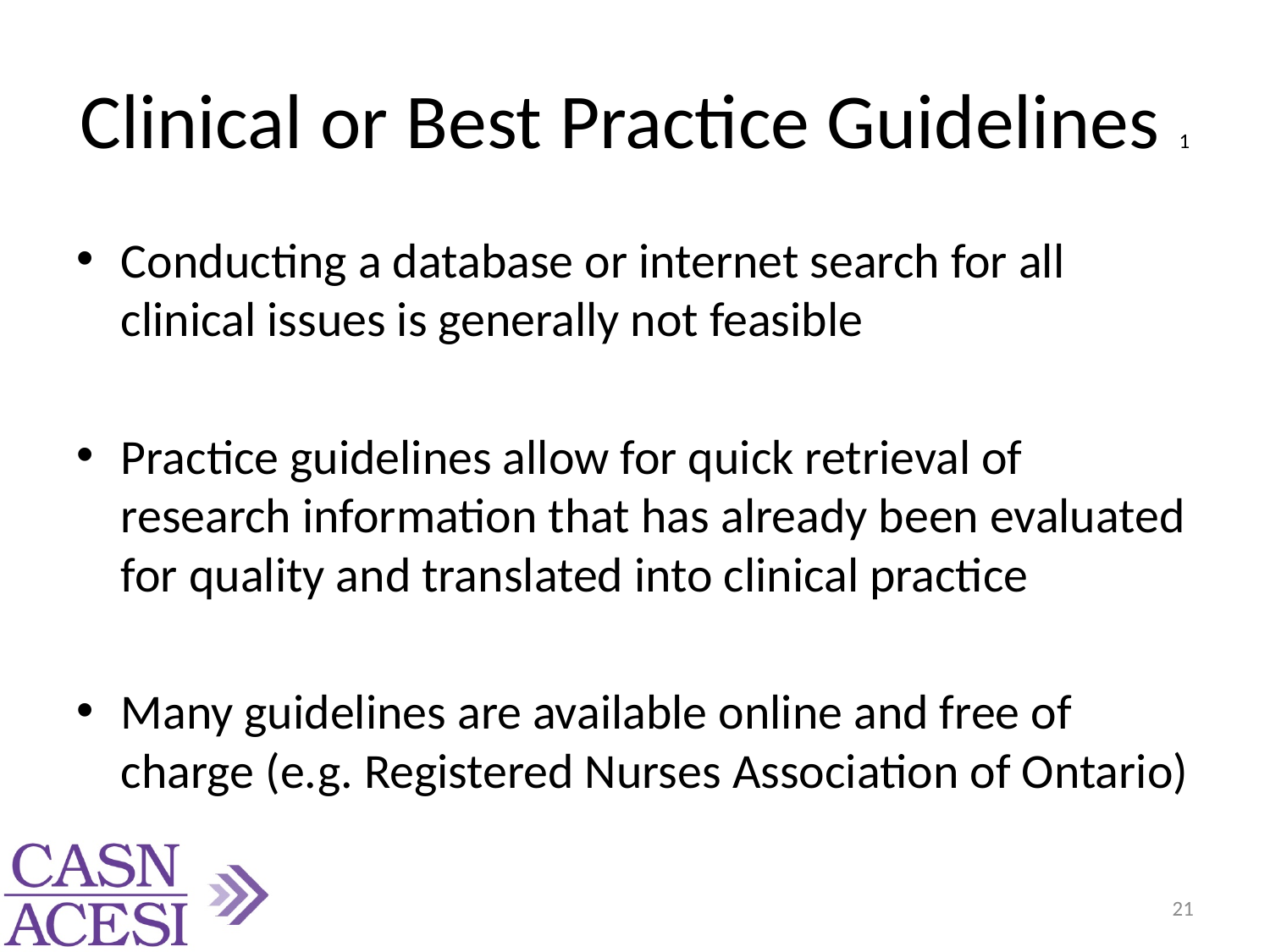

# Clinical or Best Practice Guidelines 1
Conducting a database or internet search for all clinical issues is generally not feasible

Practice guidelines allow for quick retrieval of research information that has already been evaluated for quality and translated into clinical practice

Many guidelines are available online and free of charge (e.g. Registered Nurses Association of Ontario)
21